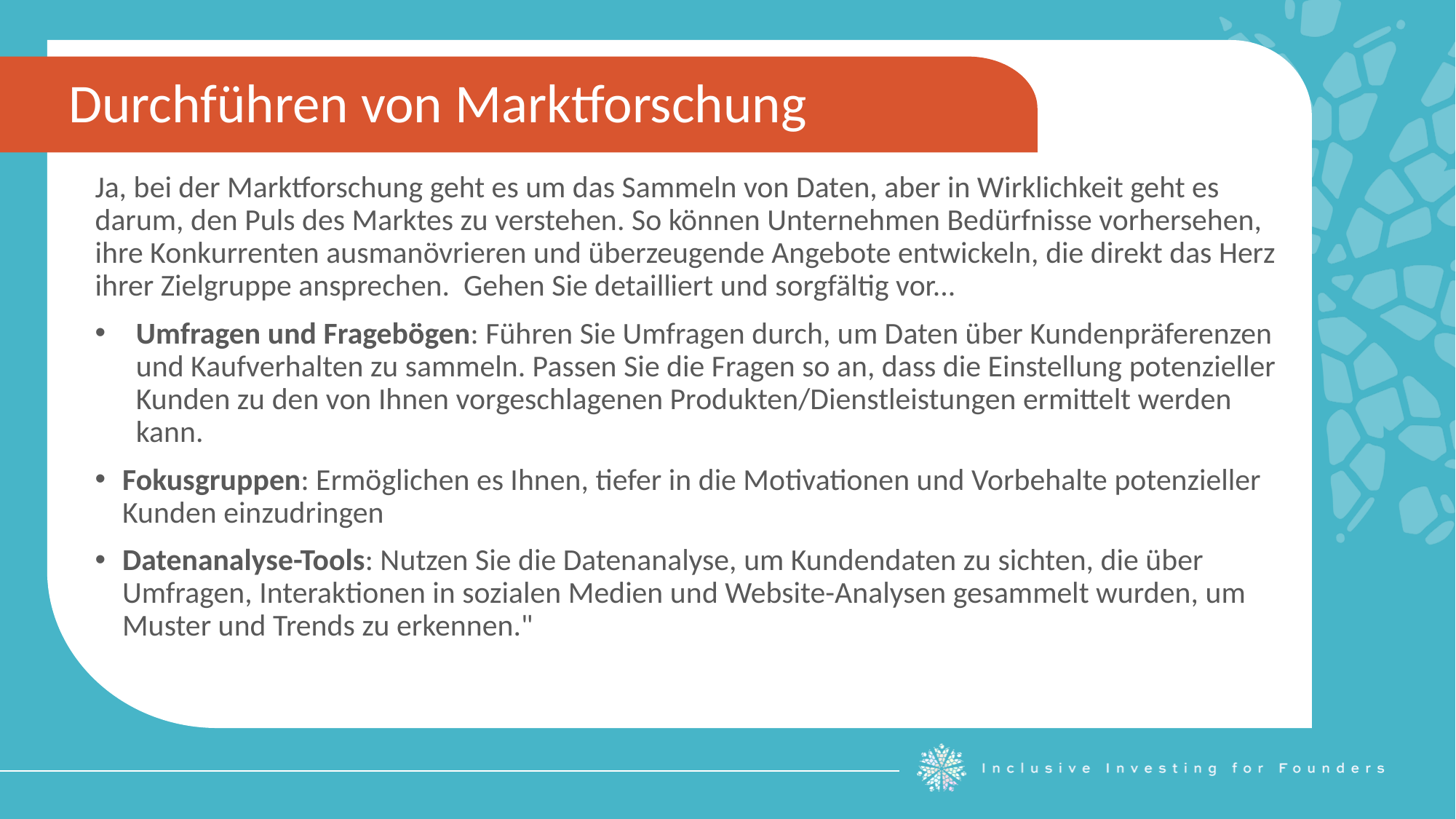

Durchführen von Marktforschung
Ja, bei der Marktforschung geht es um das Sammeln von Daten, aber in Wirklichkeit geht es darum, den Puls des Marktes zu verstehen. So können Unternehmen Bedürfnisse vorhersehen, ihre Konkurrenten ausmanövrieren und überzeugende Angebote entwickeln, die direkt das Herz ihrer Zielgruppe ansprechen.  Gehen Sie detailliert und sorgfältig vor...
Umfragen und Fragebögen: Führen Sie Umfragen durch, um Daten über Kundenpräferenzen und Kaufverhalten zu sammeln. Passen Sie die Fragen so an, dass die Einstellung potenzieller Kunden zu den von Ihnen vorgeschlagenen Produkten/Dienstleistungen ermittelt werden kann.
Fokusgruppen: Ermöglichen es Ihnen, tiefer in die Motivationen und Vorbehalte potenzieller Kunden einzudringen
Datenanalyse-Tools: Nutzen Sie die Datenanalyse, um Kundendaten zu sichten, die über Umfragen, Interaktionen in sozialen Medien und Website-Analysen gesammelt wurden, um Muster und Trends zu erkennen."